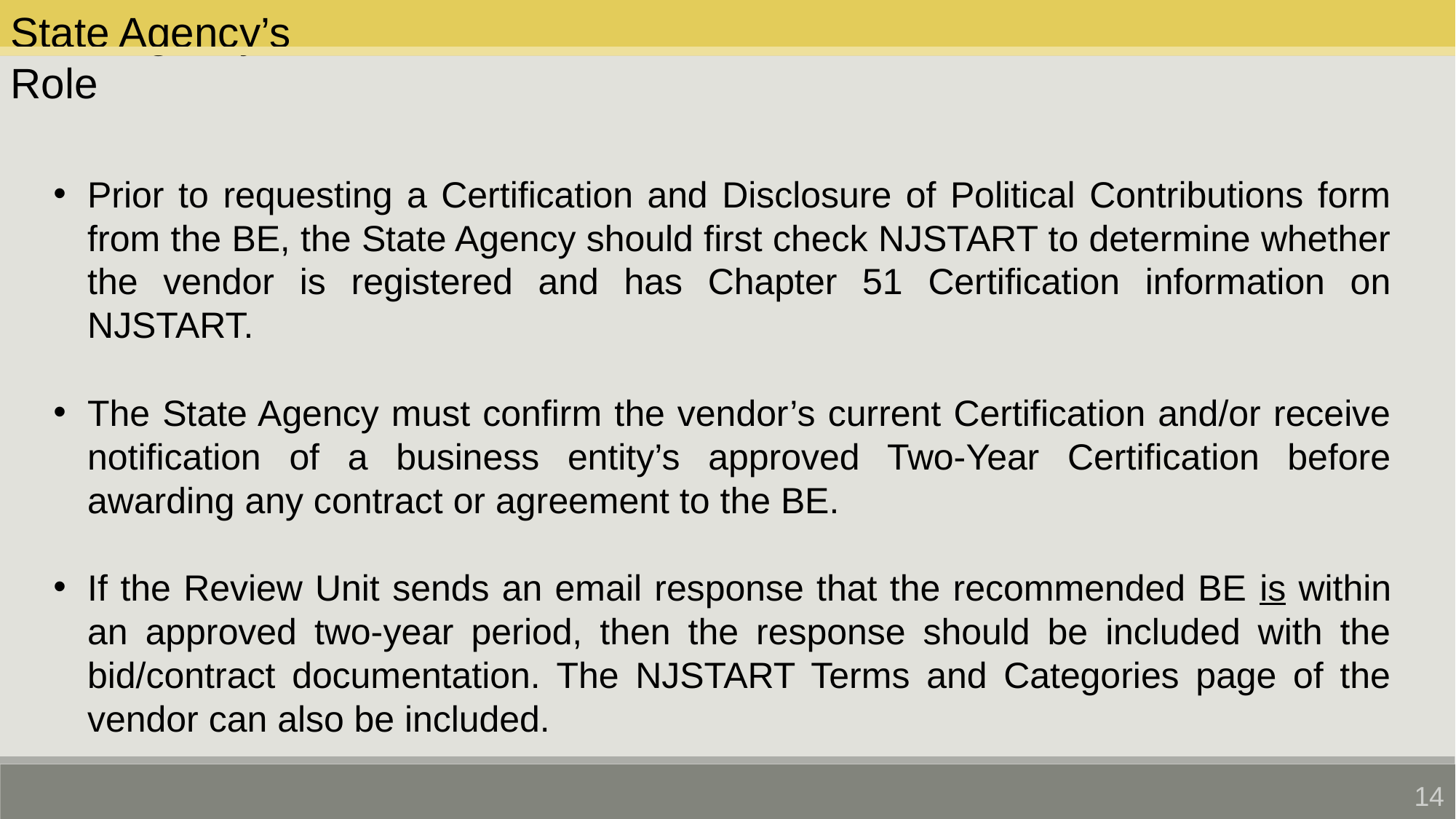

State Agency’s Role

Prior to requesting a Certification and Disclosure of Political Contributions form from the BE, the State Agency should first check NJSTART to determine whether the vendor is registered and has Chapter 51 Certification information on NJSTART.

The State Agency must confirm the vendor’s current Certification and/or receive notification of a business entity’s approved Two-Year Certification before awarding any contract or agreement to the BE.

If the Review Unit sends an email response that the recommended BE is within an approved two-year period, then the response should be included with the bid/contract documentation. The NJSTART Terms and Categories page of the vendor can also be included.
14